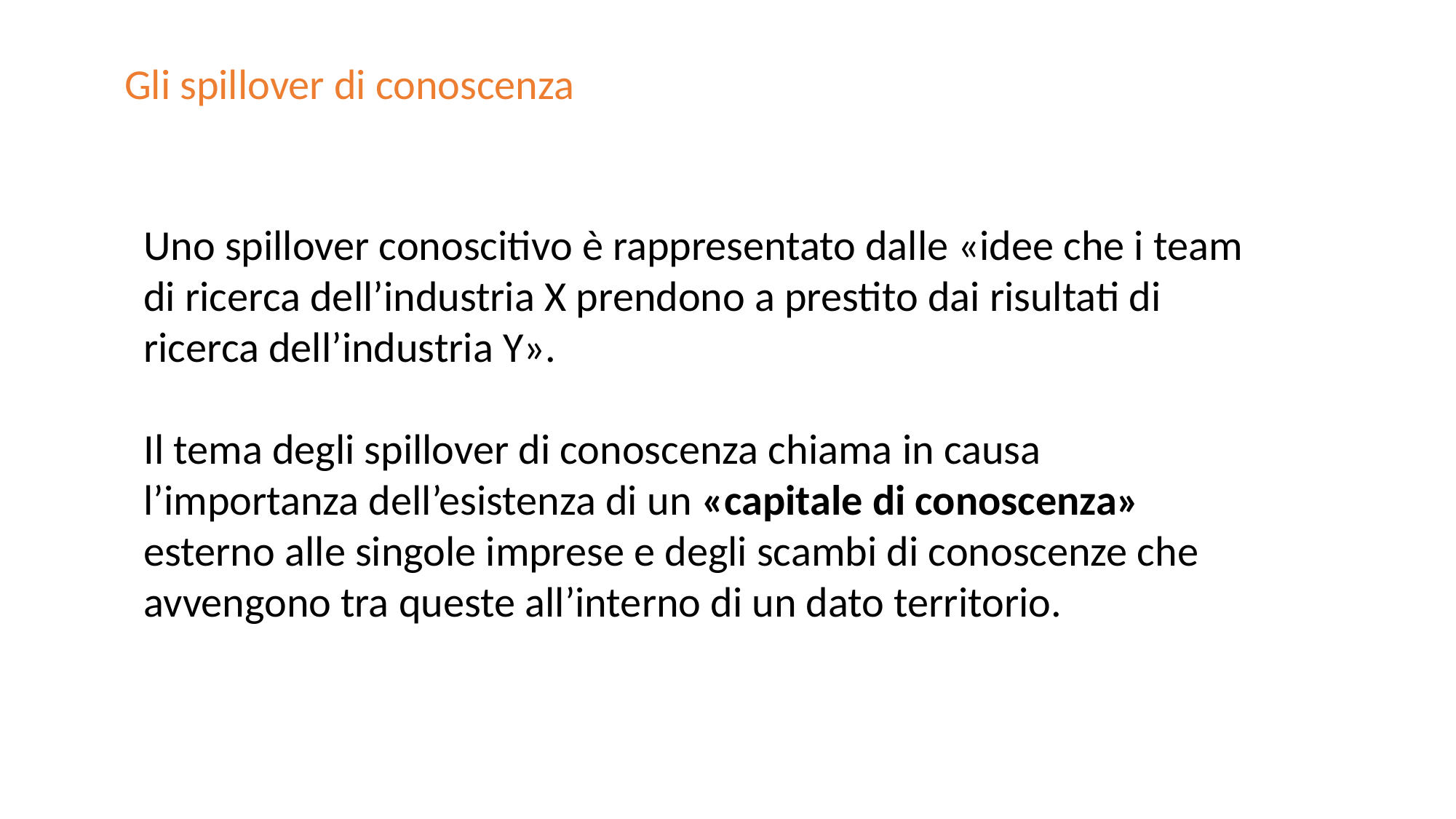

Gli spillover di conoscenza
Uno spillover conoscitivo è rappresentato dalle «idee che i team di ricerca dell’industria X prendono a prestito dai risultati di ricerca dell’industria Y».

Il tema degli spillover di conoscenza chiama in causa l’importanza dell’esistenza di un «capitale di conoscenza» esterno alle singole imprese e degli scambi di conoscenze che avvengono tra queste all’interno di un dato territorio.